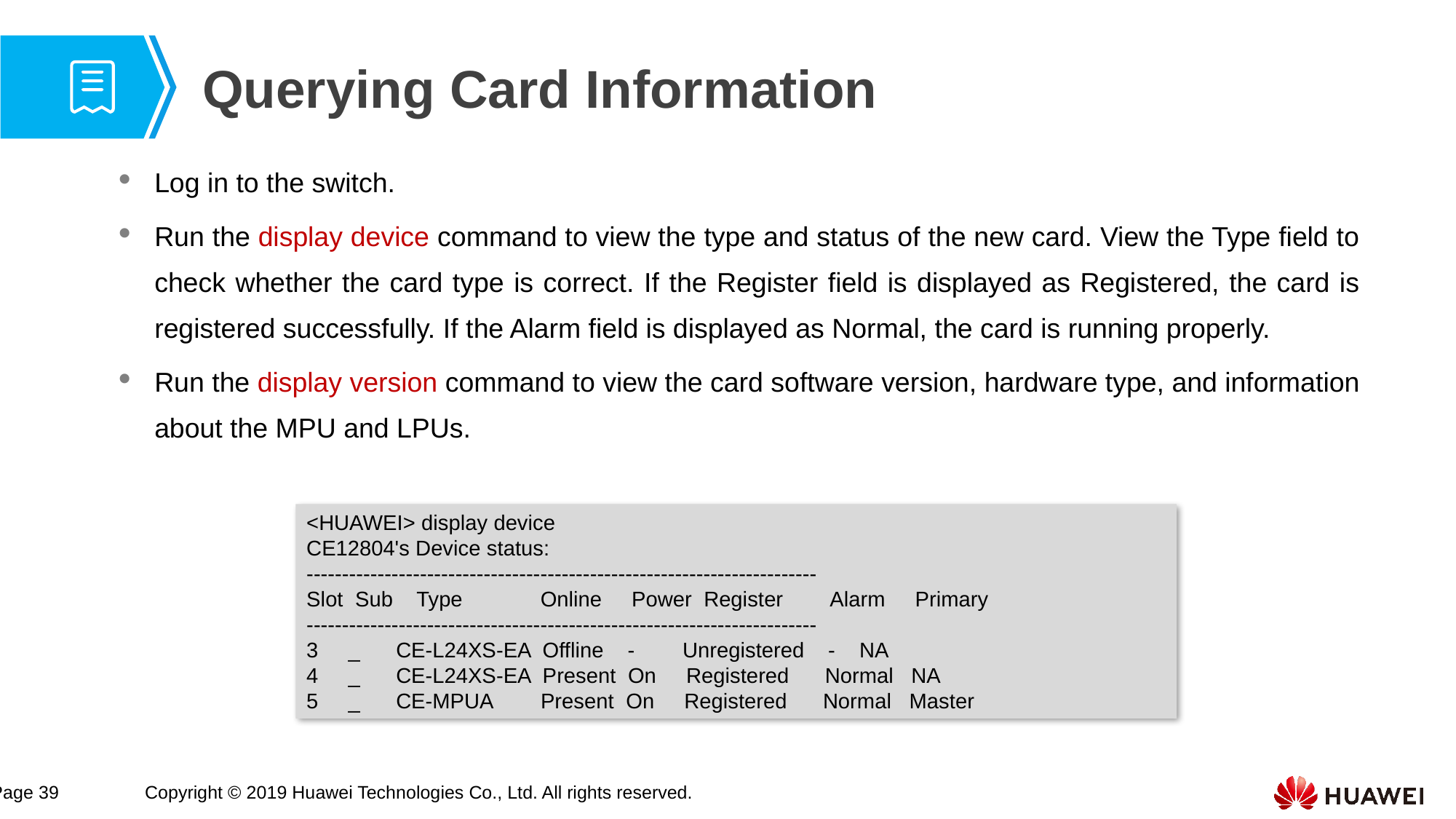

Querying Card Information
Log in to the switch.
Run the display device command to view the type and status of the new card. View the Type field to check whether the card type is correct. If the Register field is displayed as Registered, the card is registered successfully. If the Alarm field is displayed as Normal, the card is running properly.
Run the display version command to view the card software version, hardware type, and information about the MPU and LPUs.
<HUAWEI> display device
CE12804's Device status:
------------------------------------------------------------------------
Slot  Sub    Type             Online     Power  Register        Alarm     Primary
------------------------------------------------------------------------
3     _      CE-L24XS-EA  Offline    -        Unregistered    -    NA
4     _      CE-L24XS-EA  Present  On     Registered      Normal   NA
5     _      CE-MPUA        Present  On     Registered      Normal   Master